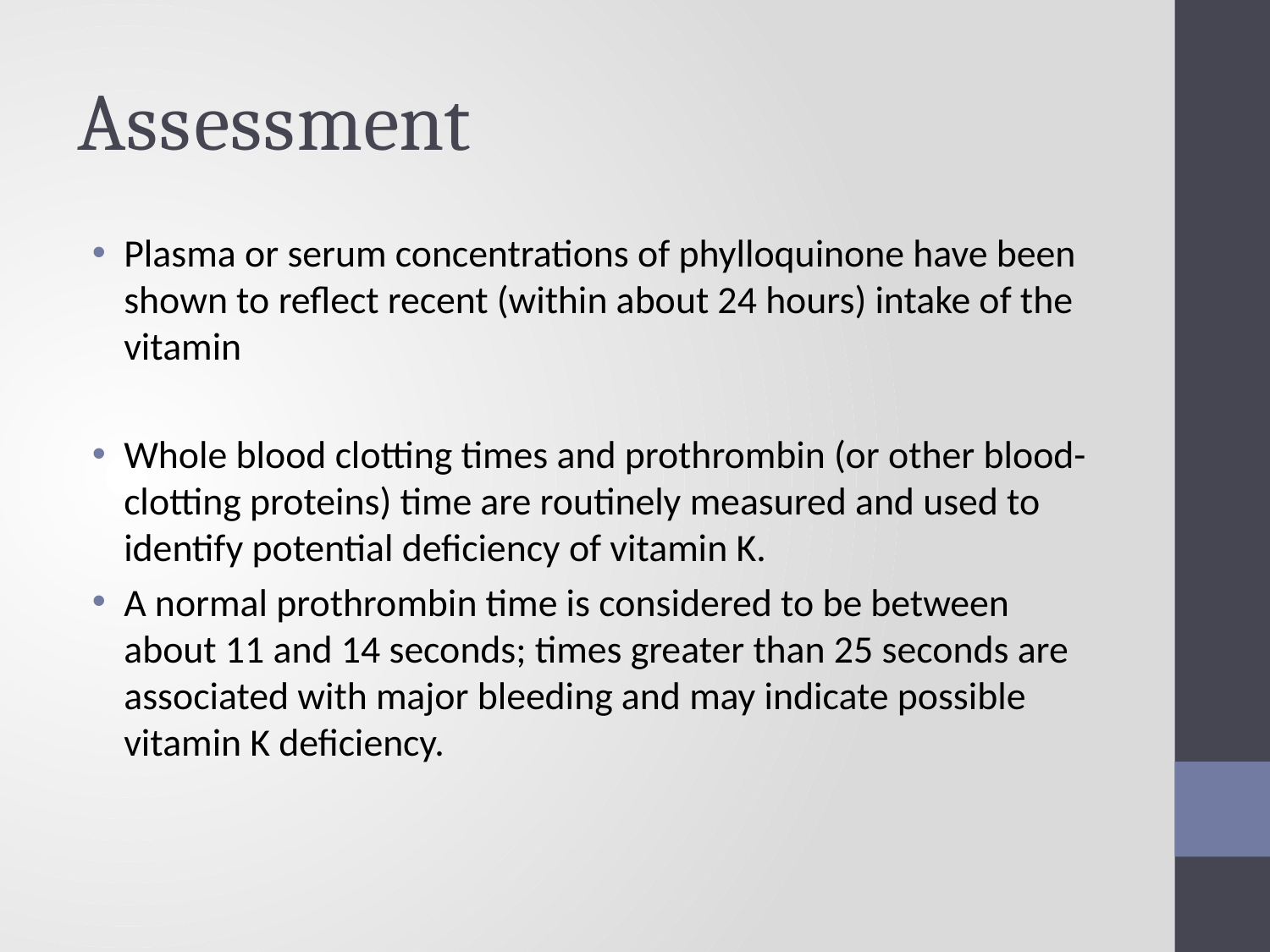

# Assessment
Plasma or serum concentrations of phylloquinone have been shown to reflect recent (within about 24 hours) intake of the vitamin

Whole blood clotting times and prothrombin (or other blood-clotting proteins) time are routinely measured and used to identify potential deficiency of vitamin K.
A normal prothrombin time is considered to be between about 11 and 14 seconds; times greater than 25 seconds are associated with major bleeding and may indicate possible vitamin K deficiency.